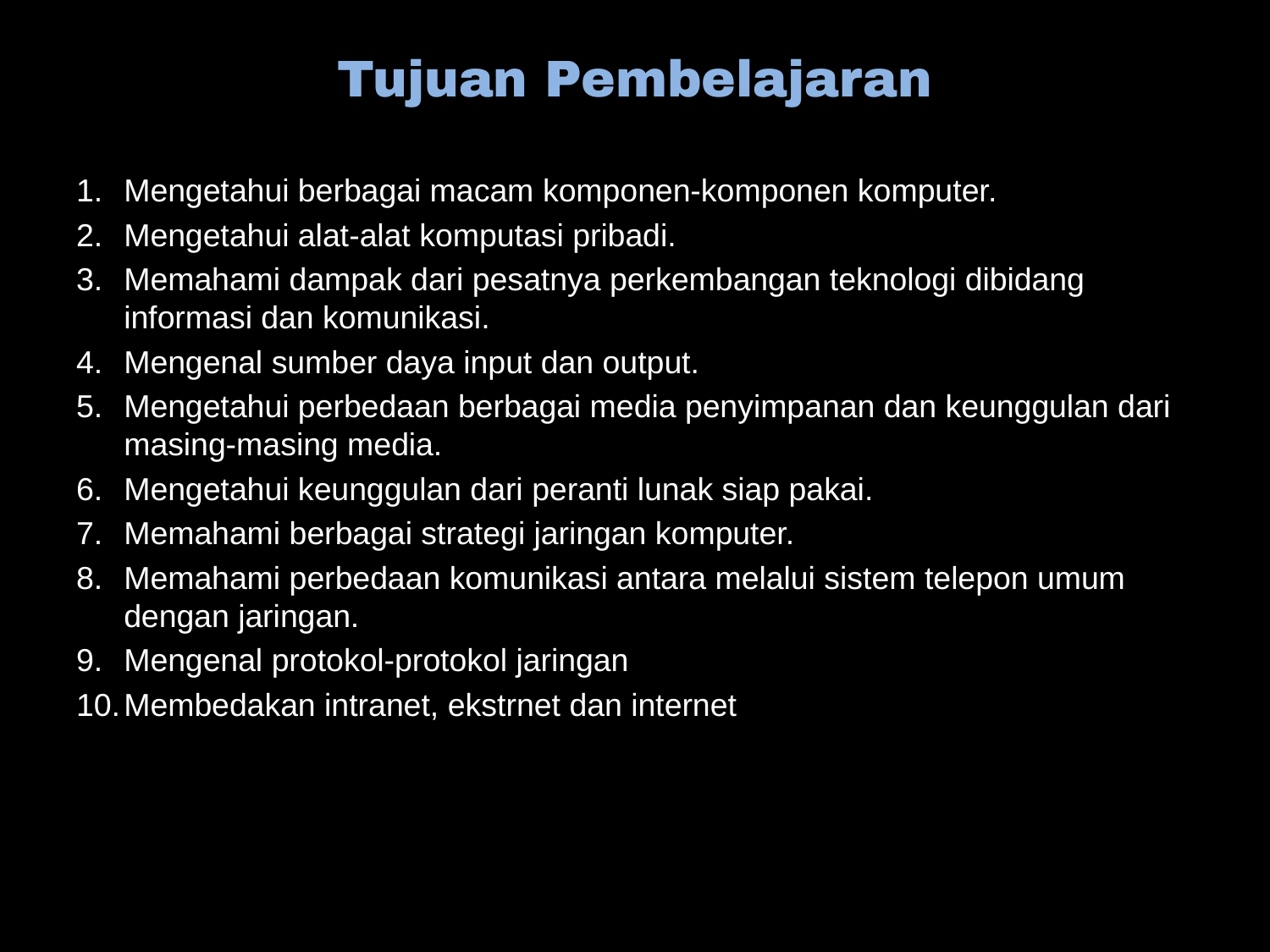

# Tujuan Pembelajaran
Mengetahui berbagai macam komponen-komponen komputer.
Mengetahui alat-alat komputasi pribadi.
Memahami dampak dari pesatnya perkembangan teknologi dibidang informasi dan komunikasi.
Mengenal sumber daya input dan output.
Mengetahui perbedaan berbagai media penyimpanan dan keunggulan dari masing-masing media.
Mengetahui keunggulan dari peranti lunak siap pakai.
Memahami berbagai strategi jaringan komputer.
Memahami perbedaan komunikasi antara melalui sistem telepon umum   dengan jaringan.
Mengenal protokol-protokol jaringan
Membedakan intranet, ekstrnet dan internet